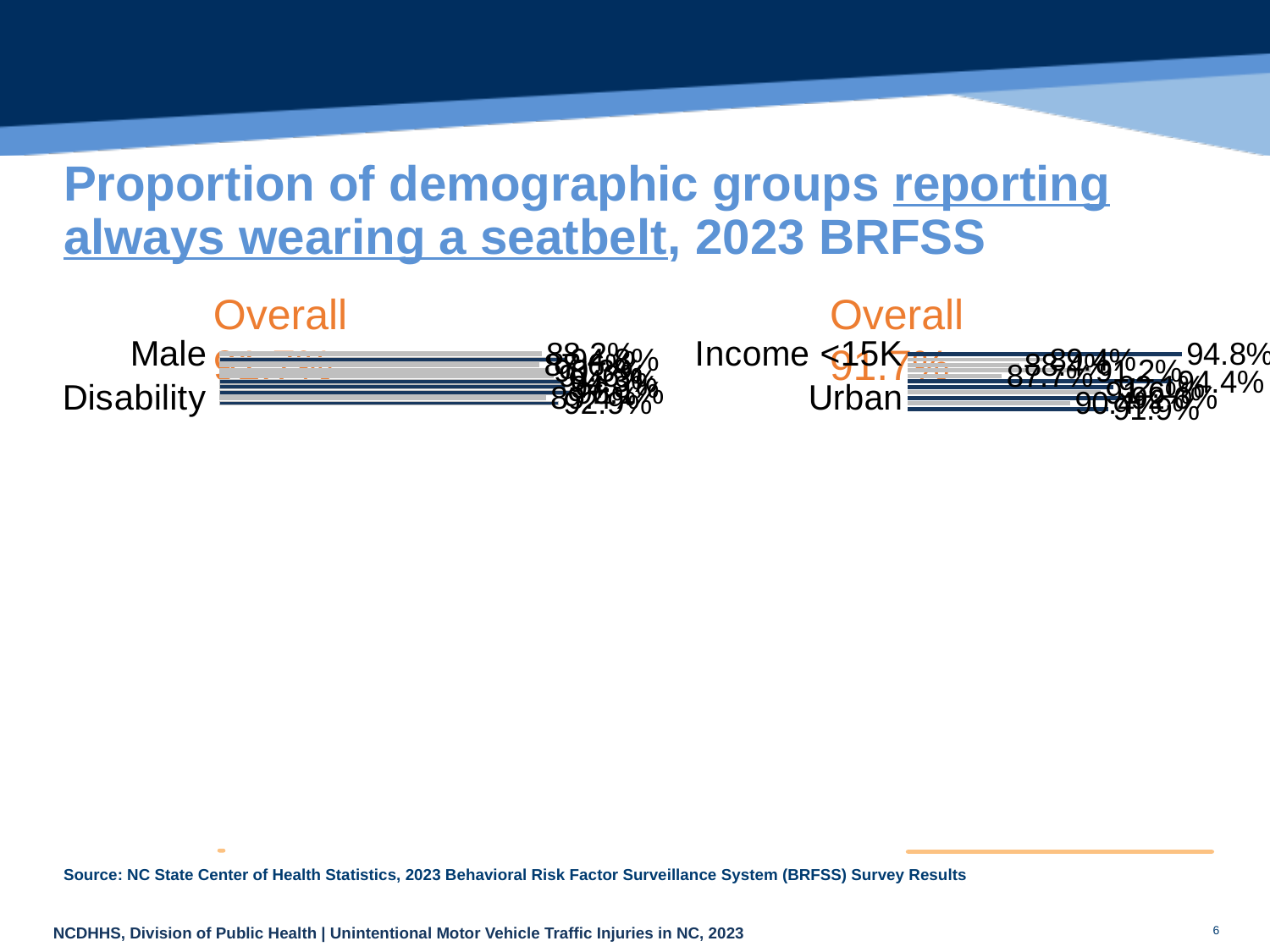

# Proportion of demographic groups reporting always wearing a seatbelt, 2023 BRFSS
Overall 91.7%
Overall 91.7%

[unsupported chart]

[unsupported chart]

Source: NC State Center of Health Statistics, 2023 Behavioral Risk Factor Surveillance System (BRFSS) Survey Results
6